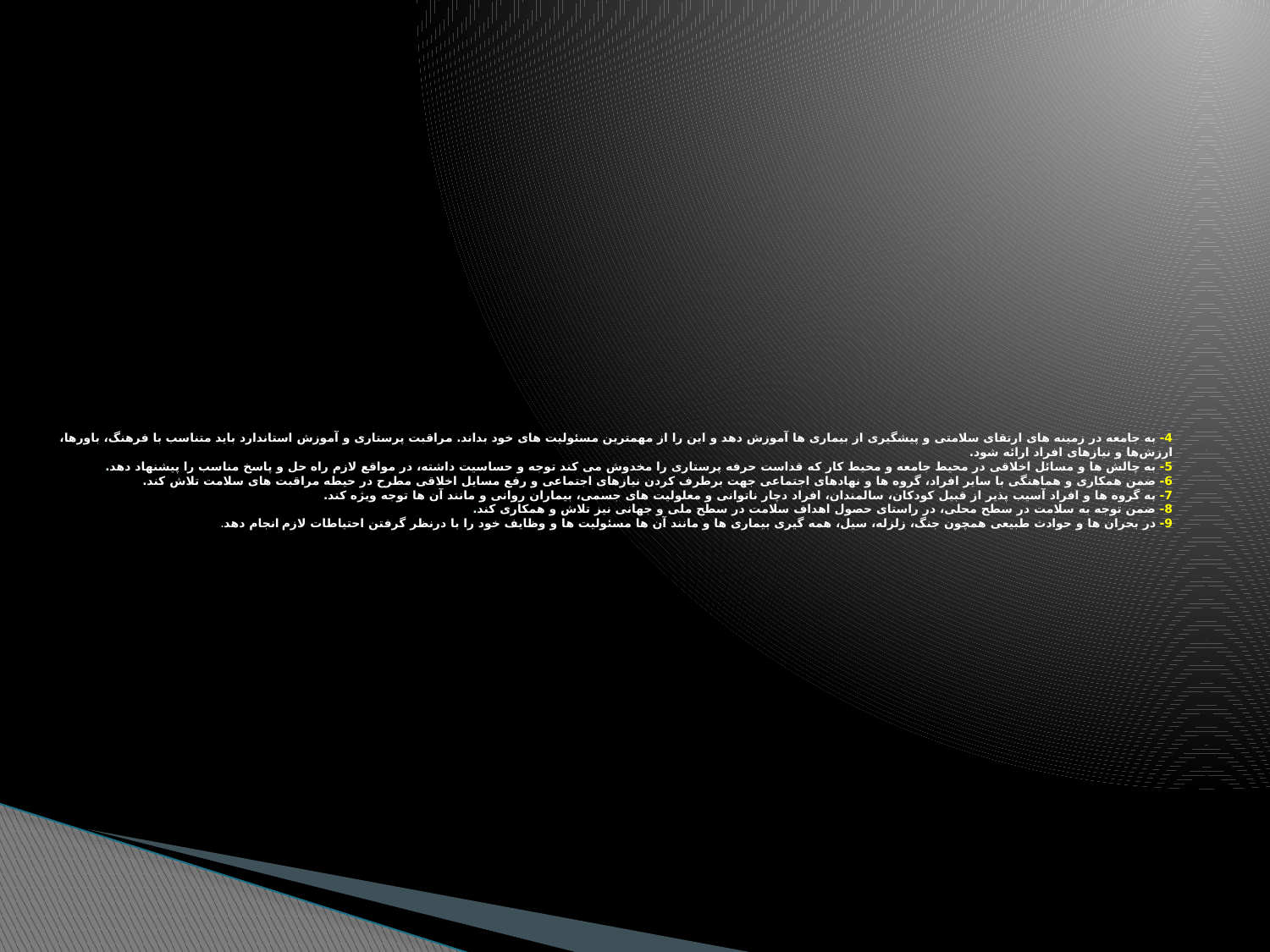

# 4- به جامعه در زمینه های ارتقای سلامتی و پیشگیری از بیماری ها آموزش دهد و این را از مهمترین مسئولیت های خود بداند. مراقبت پرستاری و آموزش استاندارد باید متناسب با فرهنگ، باورها، ارزش‌ها و نیازهای افراد ارائه شود. 5- به چالش ها و مسائل اخلاقی در محیط جامعه و محیط کار که قداست حرفه پرستاری را مخدوش می كند توجه و حساسیت داشته، در مواقع لازم راه حل و پاسخ مناسب را پیشنهاد دهد. 6- ضمن همکاری و هماهنگی با سایر افراد، گروه ها و نهادهای اجتماعی جهت برطرف کردن نیازهای اجتماعی و رفع مسایل اخلاقی مطرح در حیطه مراقبت های سلامت تلاش كند. 7- به گروه ها و افراد آسیب پذیر از قبیل کودکان، سالمندان، افراد دچار ناتوانی و معلولیت های جسمی، بیماران روانی و مانند آن ها توجه ویژه کند. 8- ضمن توجه به سلامت در سطح محلی، در راستای حصول اهداف سلامت در سطح ملی و جهانی نیز تلاش و همکاری كند. 9- در بحران ها و حوادث طبیعی همچون جنگ، زلزله، سیل، همه گیری بیماری ها و مانند آن ها مسئولیت ها و وظایف خود را‌ با درنظر گرفتن احتیاطات لازم انجام دهد.